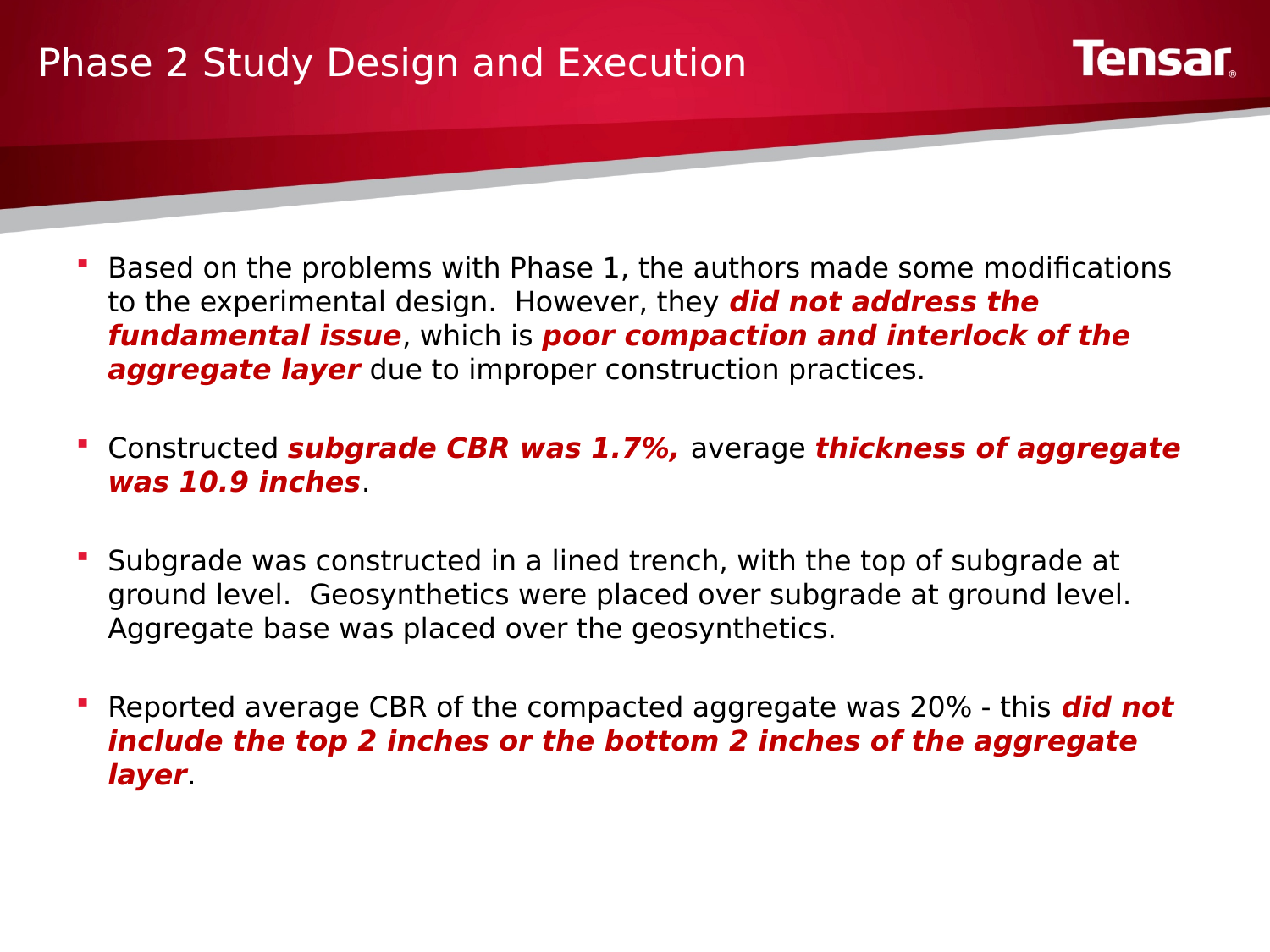

# Phase 2 Study Design and Execution
Based on the problems with Phase 1, the authors made some modifications to the experimental design.  However, they did not address the fundamental issue, which is poor compaction and interlock of the aggregate layer due to improper construction practices.

Constructed subgrade CBR was 1.7%, average thickness of aggregate was 10.9 inches.

Subgrade was constructed in a lined trench, with the top of subgrade at ground level.  Geosynthetics were placed over subgrade at ground level.  Aggregate base was placed over the geosynthetics.

Reported average CBR of the compacted aggregate was 20% - this did not include the top 2 inches or the bottom 2 inches of the aggregate layer.